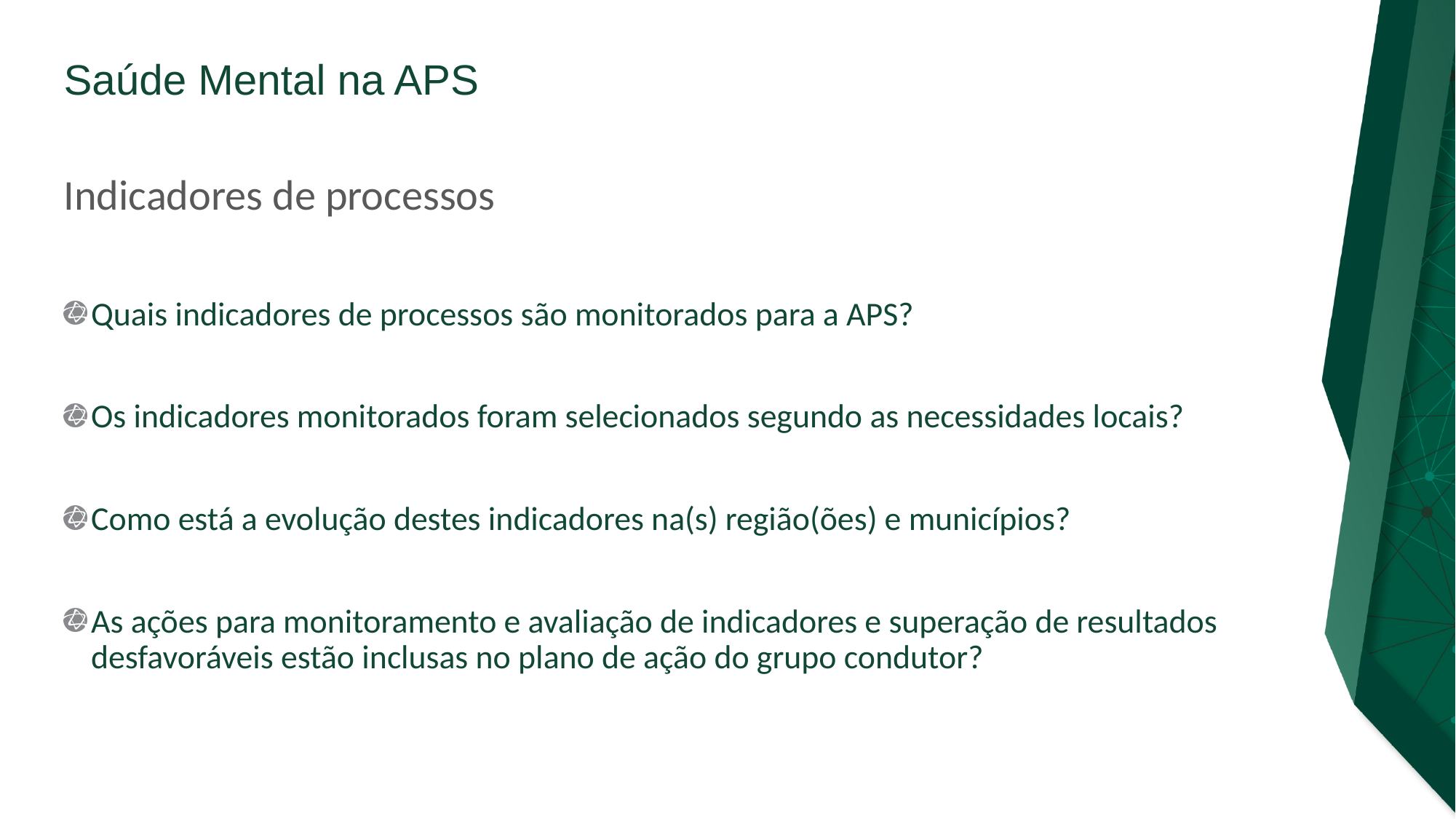

# Indicadores de processos
Quais indicadores de processos são monitorados para a APS?

Os indicadores monitorados foram selecionados segundo as necessidades locais?

Como está a evolução destes indicadores na(s) região(ões) e municípios?

As ações para monitoramento e avaliação de indicadores e superação de resultados desfavoráveis estão inclusas no plano de ação do grupo condutor?